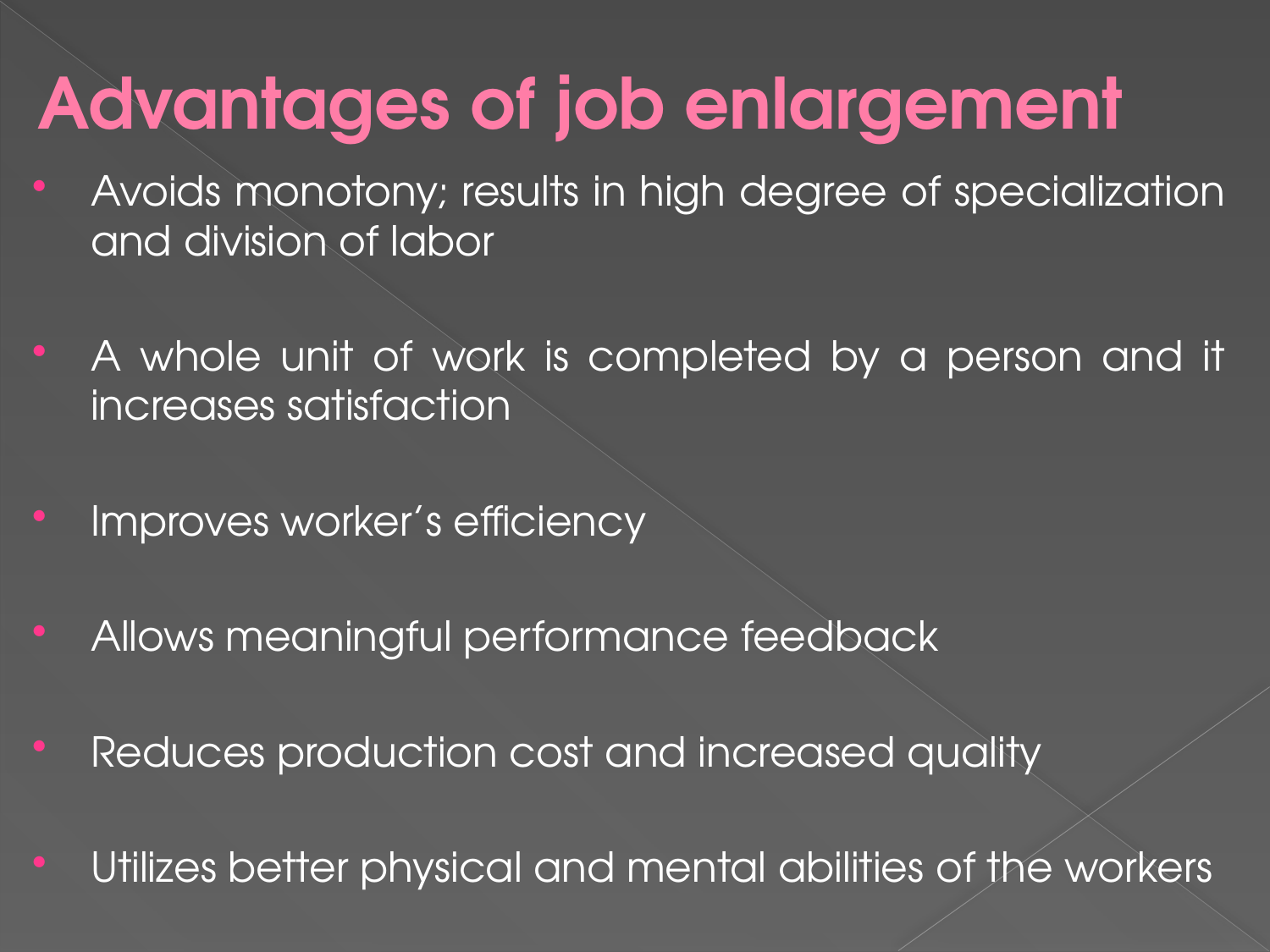

# Advantages of job enlargement
Avoids monotony; results in high degree of specialization and division of labor

A whole unit of work is completed by a person and it increases satisfaction

Improves worker’s efficiency

Allows meaningful performance feedback

Reduces production cost and increased quality

Utilizes better physical and mental abilities of the workers